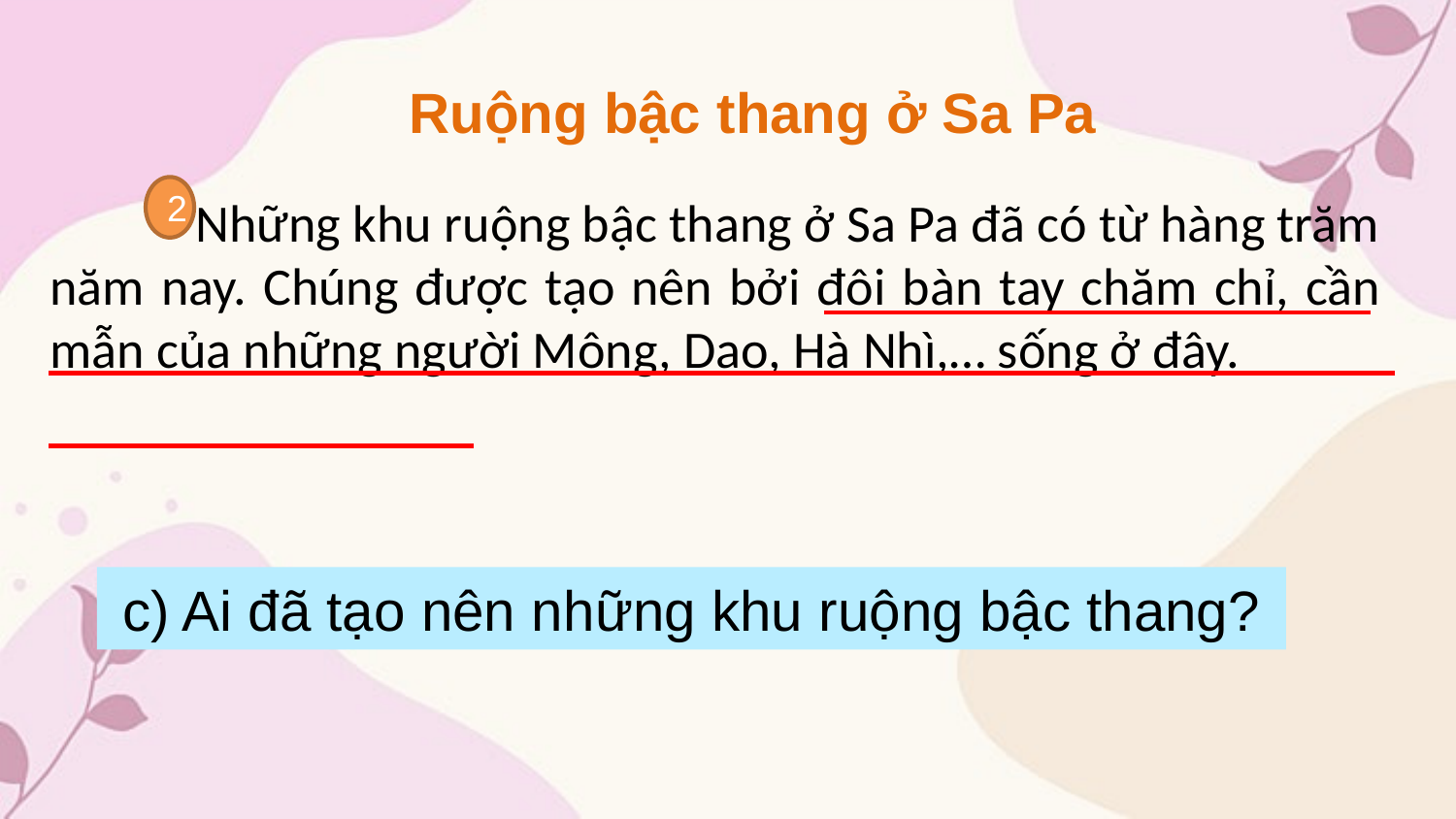

Ruộng bậc thang ở Sa Pa
	Những khu ruộng bậc thang ở Sa Pa đã có từ hàng trăm năm nay. Chúng được tạo nên bởi đôi bàn tay chăm chỉ, cần mẫn của những người Mông, Dao, Hà Nhì,… sống ở đây.
2
c) Ai đã tạo nên những khu ruộng bậc thang?